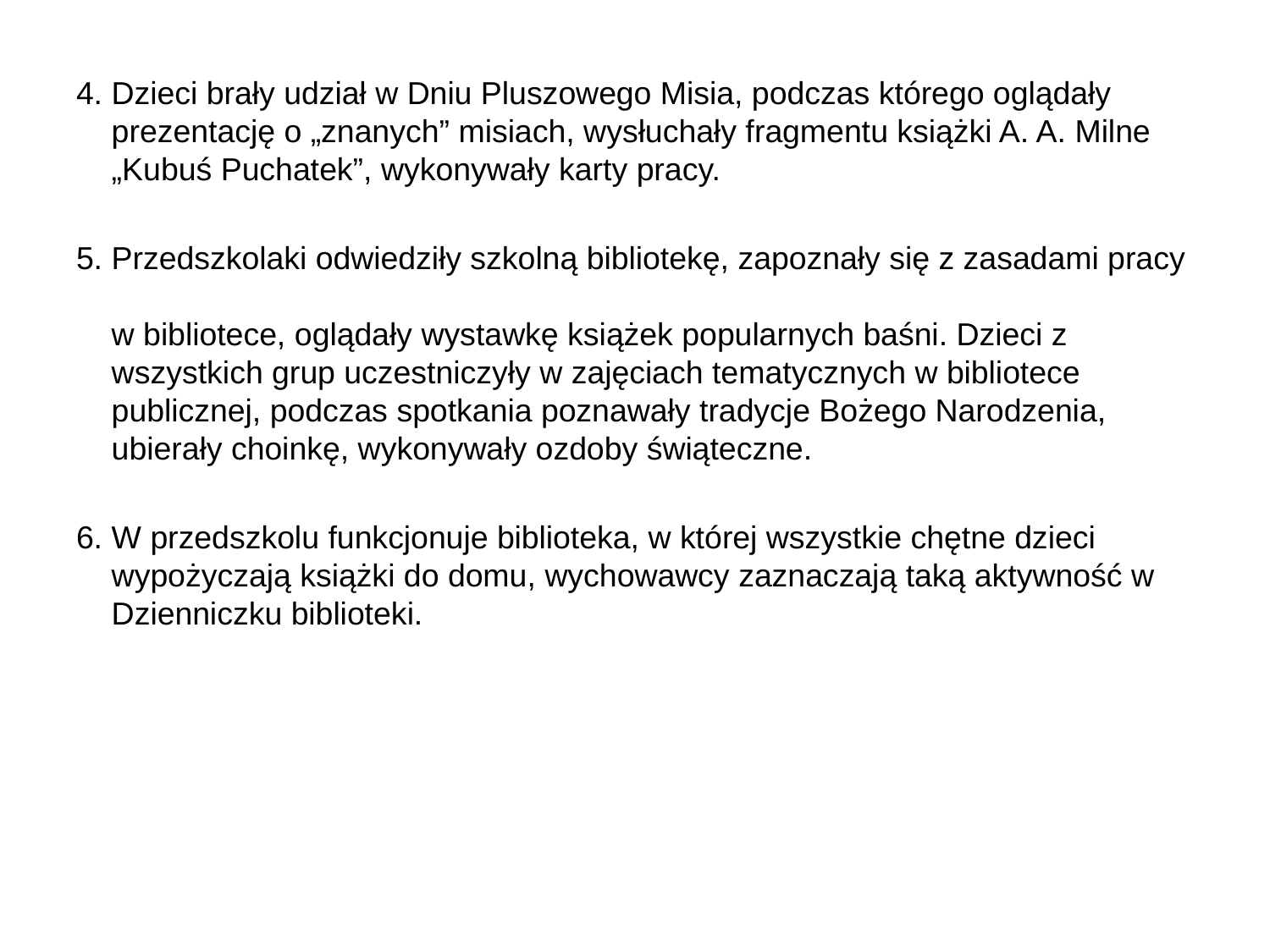

4. Dzieci brały udział w Dniu Pluszowego Misia, podczas którego oglądały
    prezentację o „znanych” misiach, wysłuchały fragmentu książki A. A. Milne
    „Kubuś Puchatek”, wykonywały karty pracy.

5. Przedszkolaki odwiedziły szkolną bibliotekę, zapoznały się z zasadami pracy
    w bibliotece, oglądały wystawkę książek popularnych baśni. Dzieci z
    wszystkich grup uczestniczyły w zajęciach tematycznych w bibliotece
    publicznej, podczas spotkania poznawały tradycje Bożego Narodzenia,
    ubierały choinkę, wykonywały ozdoby świąteczne.

6. W przedszkolu funkcjonuje biblioteka, w której wszystkie chętne dzieci
    wypożyczają książki do domu, wychowawcy zaznaczają taką aktywność w
    Dzienniczku biblioteki.